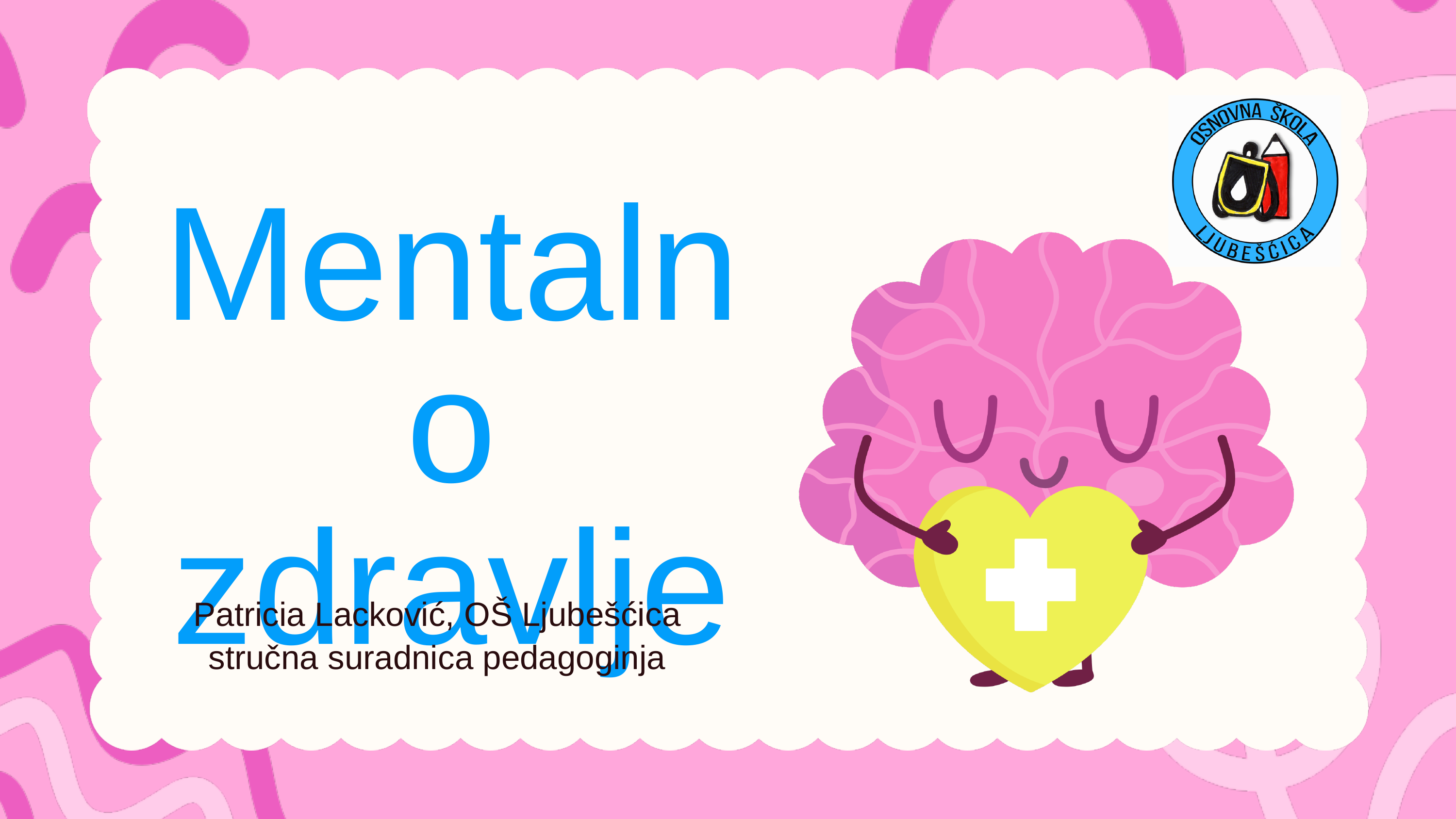

Mentalno zdravlje

Patricia Lacković, OŠ Ljubešćica
stručna suradnica pedagoginja